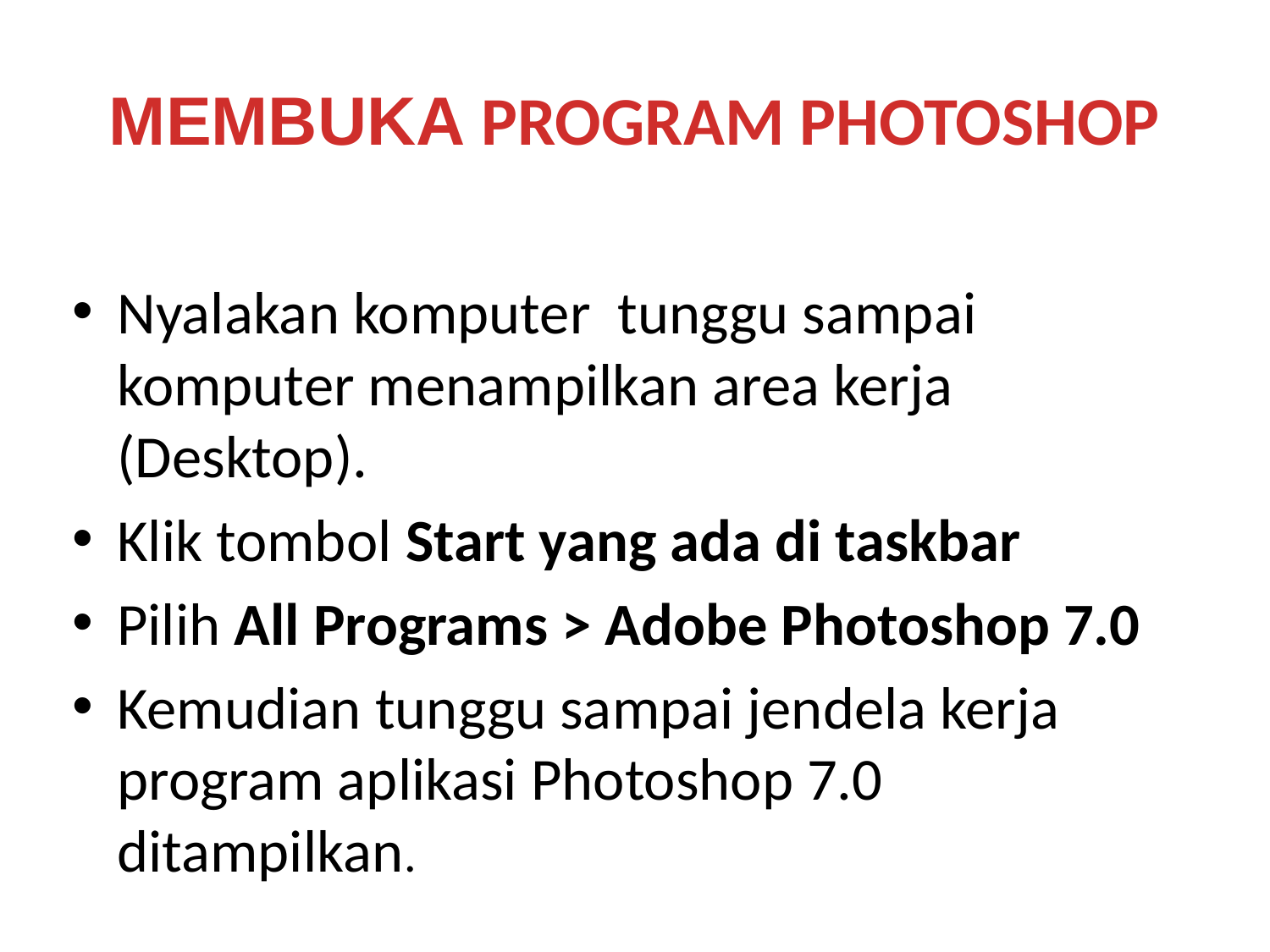

# MEMBUKA PROGRAM PHOTOSHOP
Nyalakan komputer  tunggu sampai komputer menampilkan area kerja (Desktop).
Klik tombol Start yang ada di taskbar
Pilih All Programs > Adobe Photoshop 7.0
Kemudian tunggu sampai jendela kerja program aplikasi Photoshop 7.0 ditampilkan.